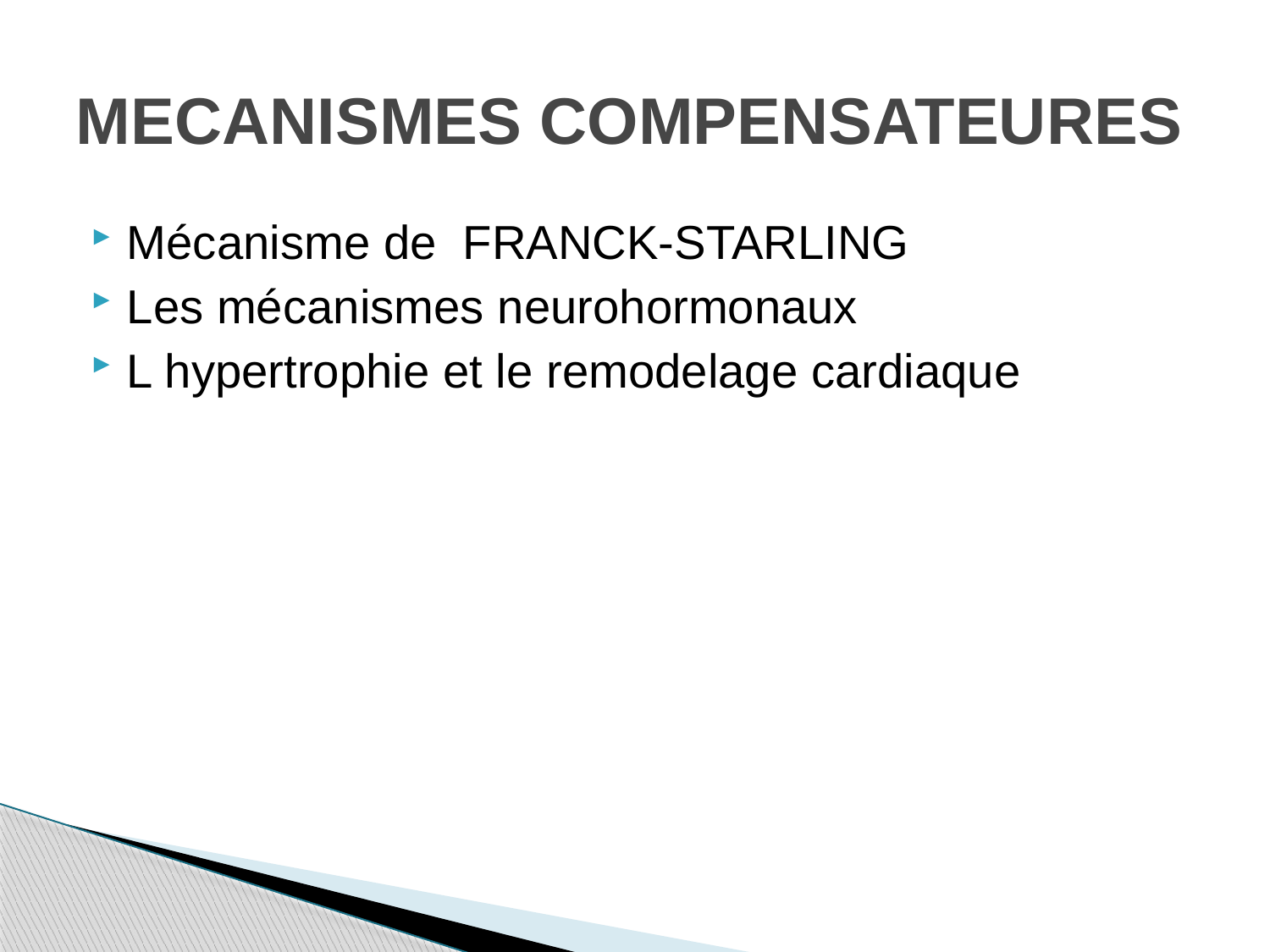

# MECANISMES COMPENSATEURES
Mécanisme de  FRANCK-STARLING
Les mécanismes neurohormonaux
L hypertrophie et le remodelage cardiaque